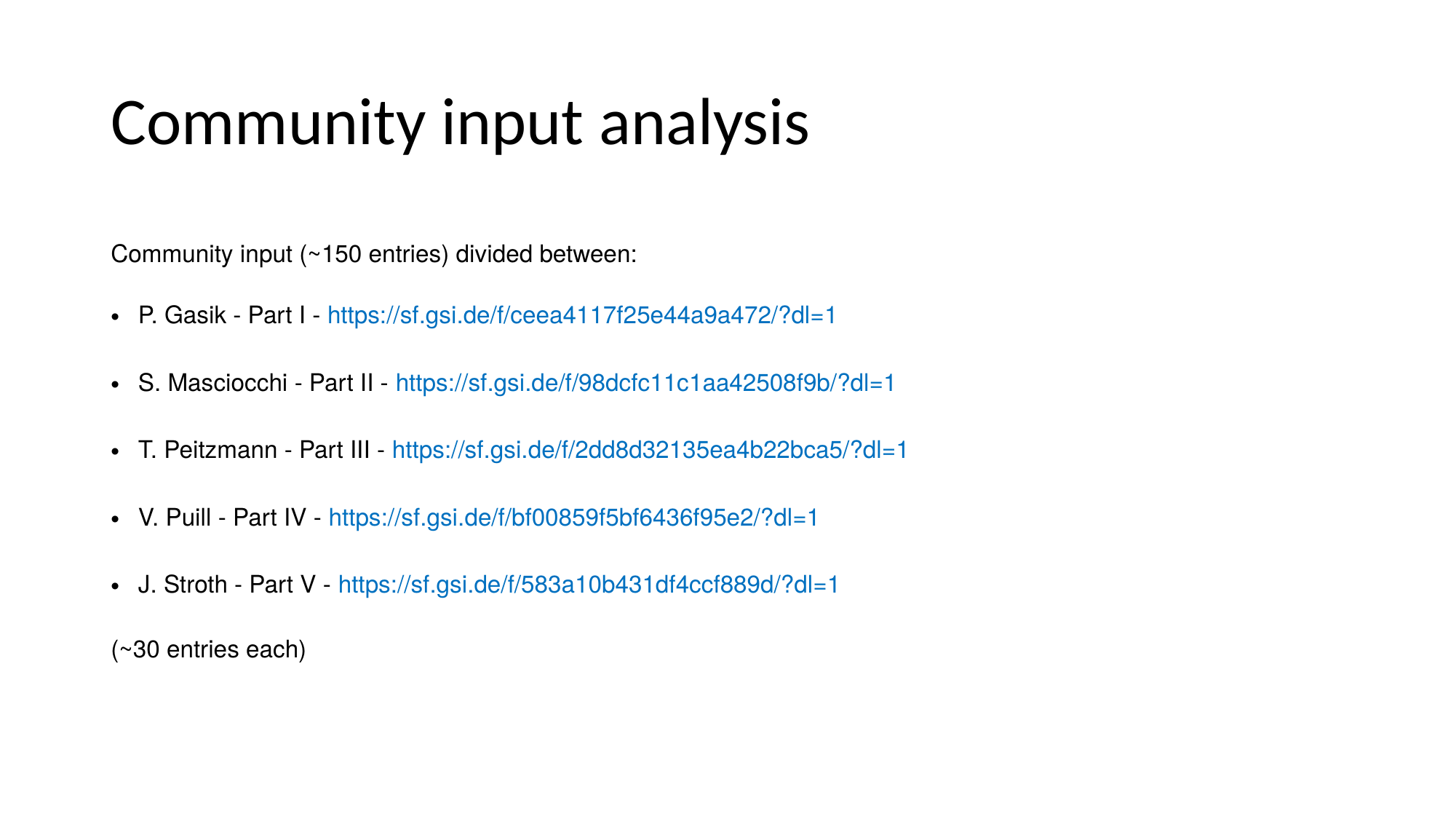

# Community input analysis
Community input (~150 entries) divided between:
P. Gasik - Part I - https://sf.gsi.de/f/ceea4117f25e44a9a472/?dl=1
S. Masciocchi - Part II - https://sf.gsi.de/f/98dcfc11c1aa42508f9b/?dl=1
T. Peitzmann - Part III - https://sf.gsi.de/f/2dd8d32135ea4b22bca5/?dl=1
V. Puill - Part IV - https://sf.gsi.de/f/bf00859f5bf6436f95e2/?dl=1
J. Stroth - Part V - https://sf.gsi.de/f/583a10b431df4ccf889d/?dl=1
(~30 entries each)